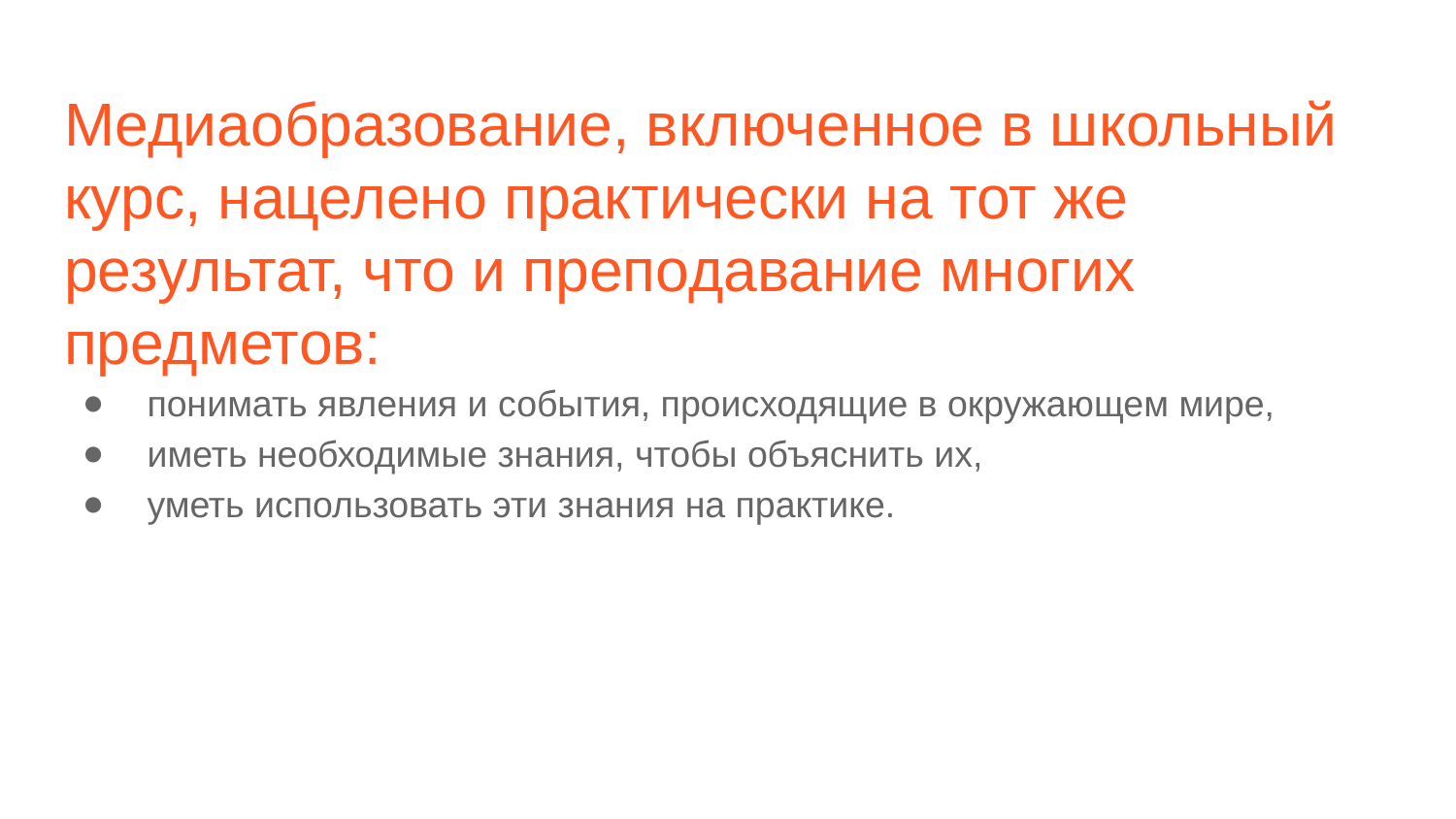

# Медиаобразование, включенное в школьный курс, нацелено практически на тот же результат, что и преподавание многих предметов:
 понимать явления и события, происходящие в окружающем мире,
 иметь необходимые знания, чтобы объяснить их,
 уметь использовать эти знания на практике.